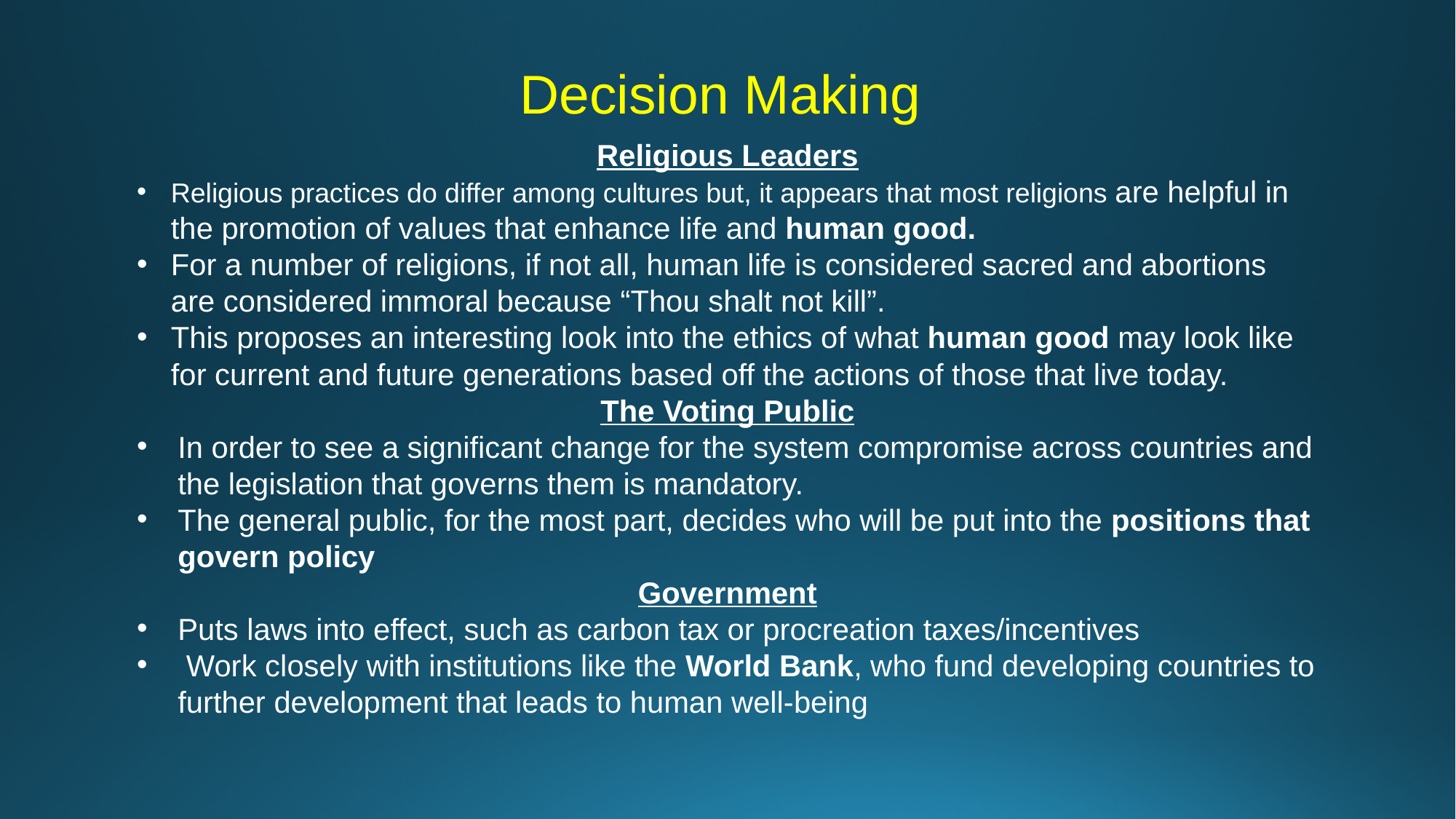

Decision Making
Religious Leaders
Religious practices do differ among cultures but, it appears that most religions are helpful in the promotion of values that enhance life and human good.
For a number of religions, if not all, human life is considered sacred and abortions are considered immoral because “Thou shalt not kill”.
This proposes an interesting look into the ethics of what human good may look like for current and future generations based off the actions of those that live today.
The Voting Public
In order to see a significant change for the system compromise across countries and the legislation that governs them is mandatory.
The general public, for the most part, decides who will be put into the positions that govern policy
Government
Puts laws into effect, such as carbon tax or procreation taxes/incentives
 Work closely with institutions like the World Bank, who fund developing countries to further development that leads to human well-being